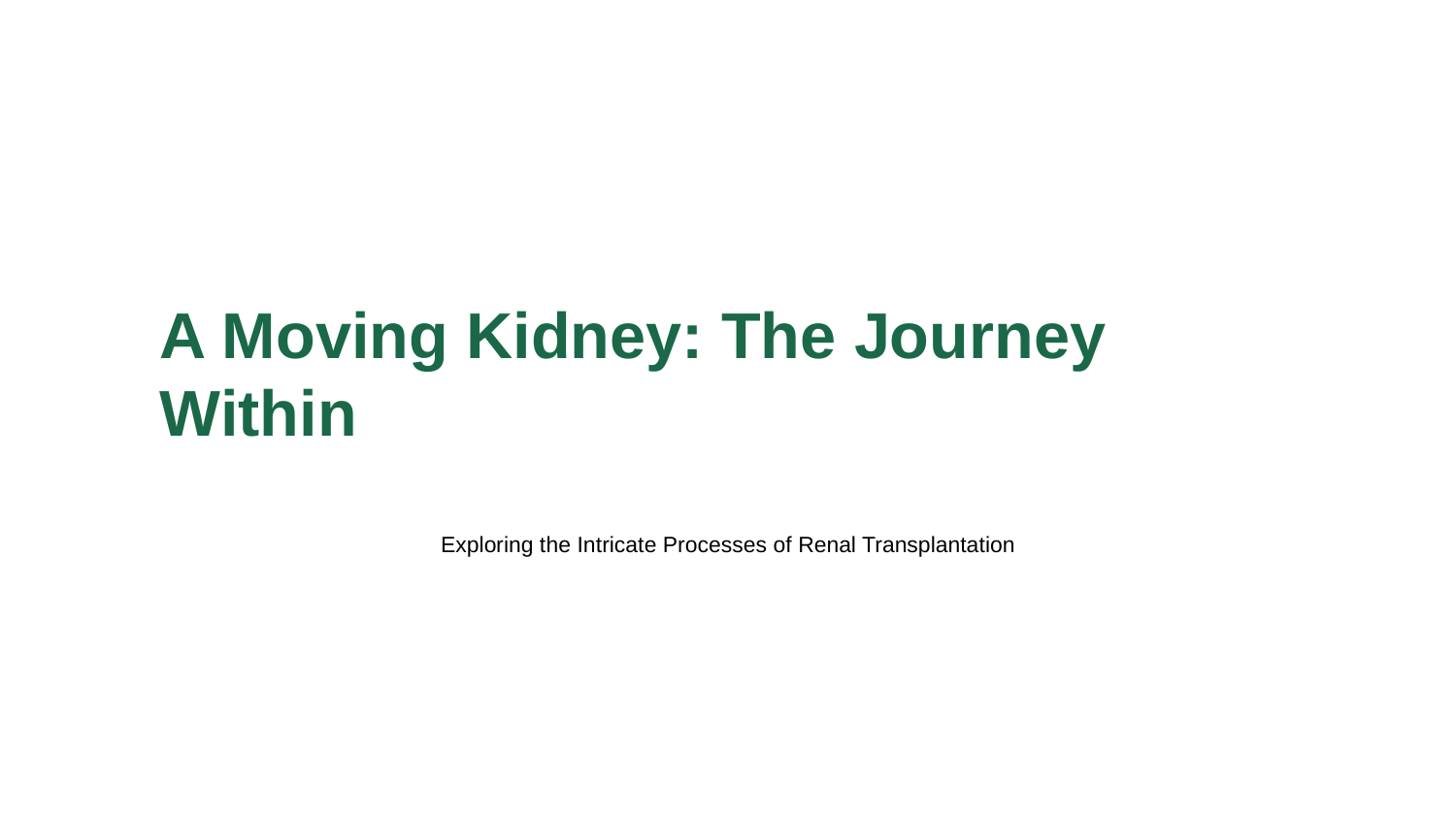

A Moving Kidney: The Journey Within

Exploring the Intricate Processes of Renal Transplantation